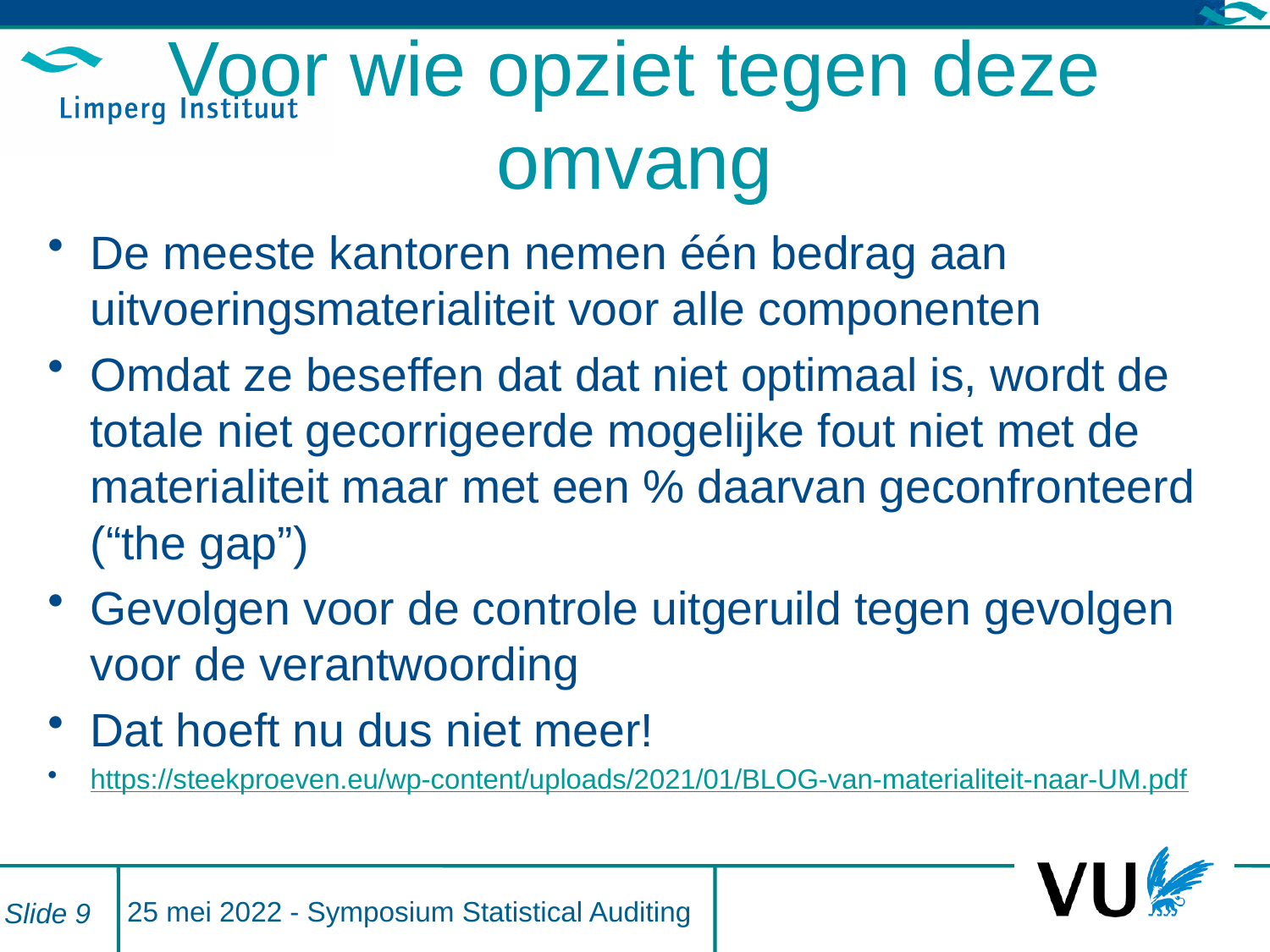

# Voor wie opziet tegen deze omvang
De meeste kantoren nemen één bedrag aan uitvoeringsmaterialiteit voor alle componenten
Omdat ze beseffen dat dat niet optimaal is, wordt de totale niet gecorrigeerde mogelijke fout niet met de materialiteit maar met een % daarvan geconfronteerd (“the gap”)
Gevolgen voor de controle uitgeruild tegen gevolgen voor de verantwoording
Dat hoeft nu dus niet meer!
https://steekproeven.eu/wp-content/uploads/2021/01/BLOG-van-materialiteit-naar-UM.pdf

25 mei 2022 - Symposium Statistical Auditing
Slide 9